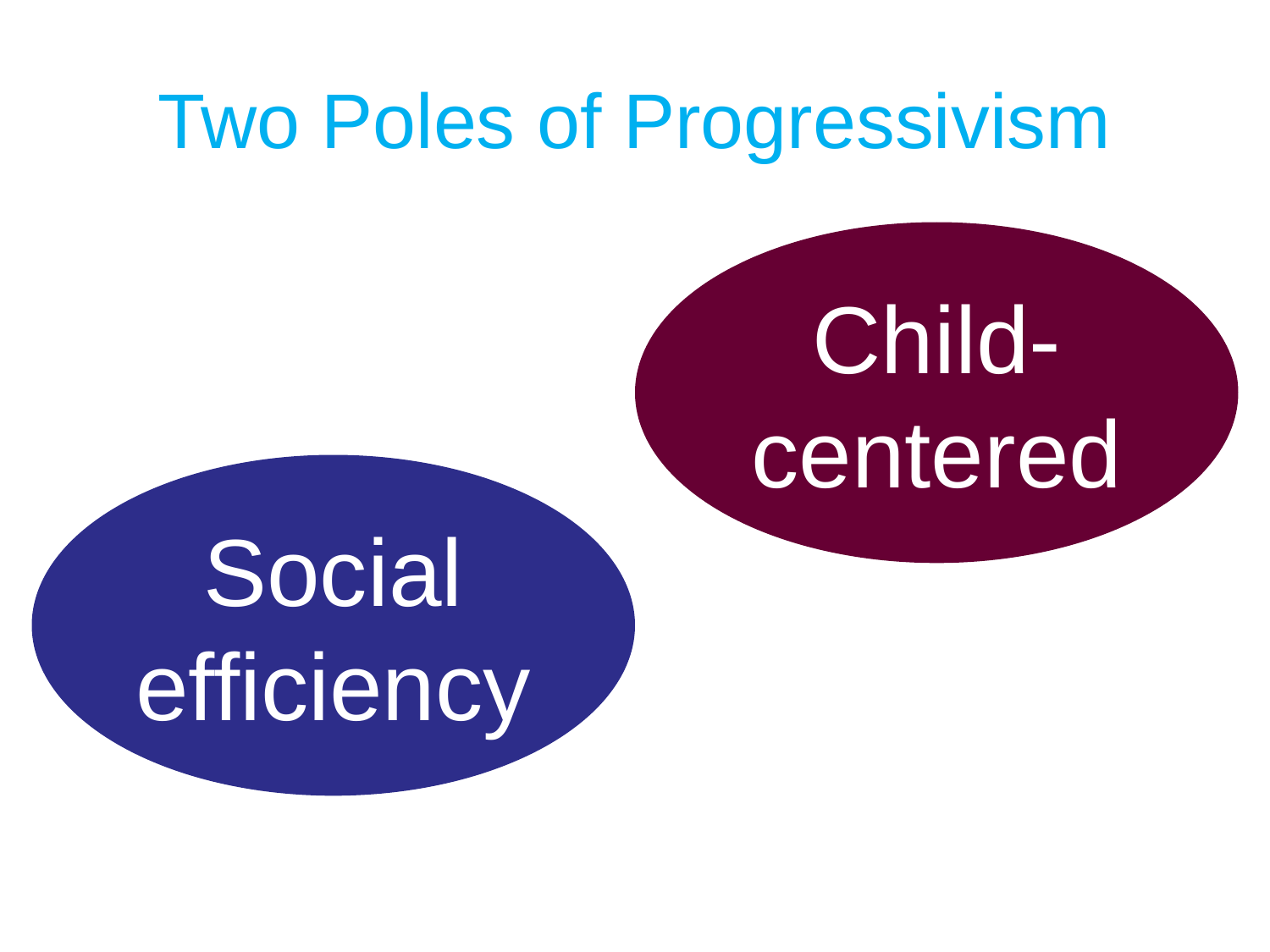

# Two Poles of Progressivism
Child-centered
Social efficiency